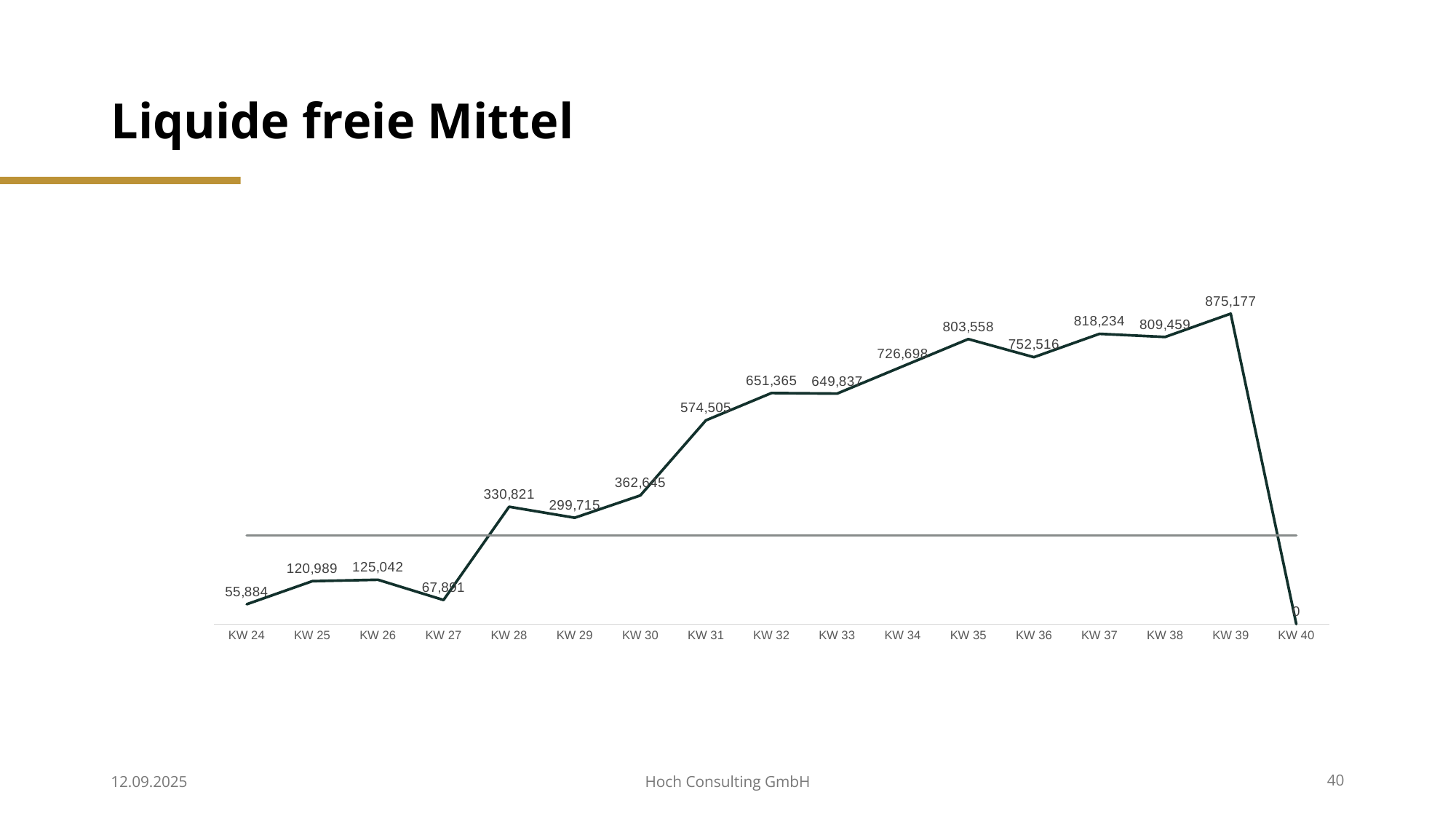

# Liquide freie Mittel

### Chart

| Category | KREDITRAHMEN Über(+)/Unterdeckung(-) |  |
|---|---|---|
|  KW 24  | 55883.57802054356 | 250000.0 |
|  KW 25  | 120988.56054086842 | 250000.0 |
|  KW 26  | 125041.95430243417 | 250000.0 |
|  KW 27  | 67890.70014038071 | 250000.0 |
|  KW 28  | 330820.6796794216 | 250000.0 |
|  KW 29  | 299714.9849527865 | 250000.0 |
|  KW 30  | 362644.96449182736 | 250000.0 |
|  KW 31  | 574504.7588447188 | 250000.0 |
|  KW 32  | 651365.109087948 | 250000.0 |
|  KW 33  | 649837.4717718739 | 250000.0 |
|  KW 34  | 726697.8220151031 | 250000.0 |
|  KW 35  | 803558.1722583323 | 250000.0 |
|  KW 36  | 752516.1851459709 | 250000.0 |
|  KW 37  | 818233.7958713428 | 250000.0 |
|  KW 38  | 809459.1837155481 | 250000.0 |
|  KW 39  | 875176.79444092 | 250000.0 |
|  KW 40  | None | 250000.0 |
12.09.2025
Hoch Consulting GmbH
40